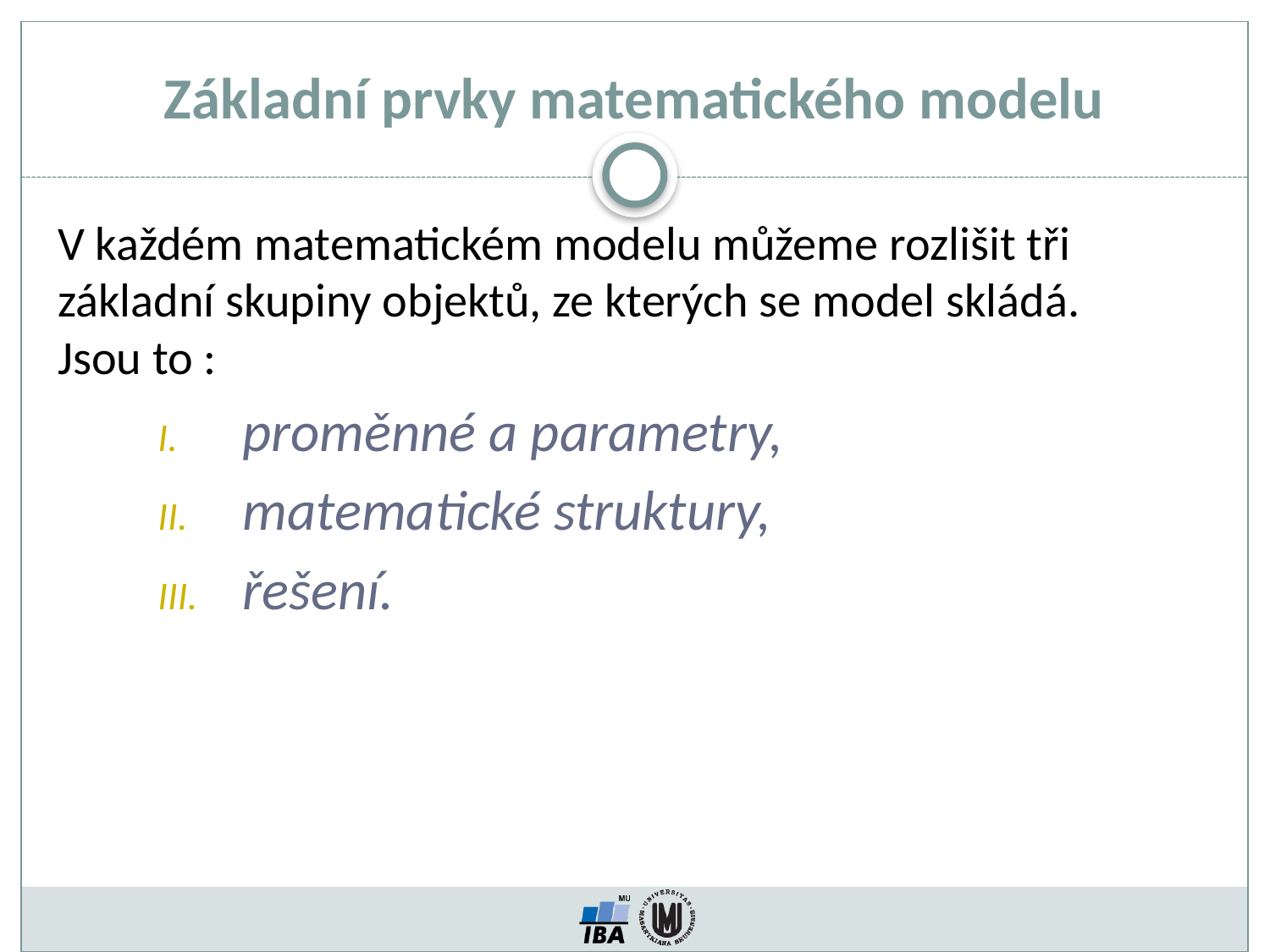

# Základní prvky matematického modelu
V každém matematickém modelu můžeme rozlišit tři základní skupiny objektů, ze kterých se model skládá.
Jsou to :
proměnné a parametry,
matematické struktury,
řešení.